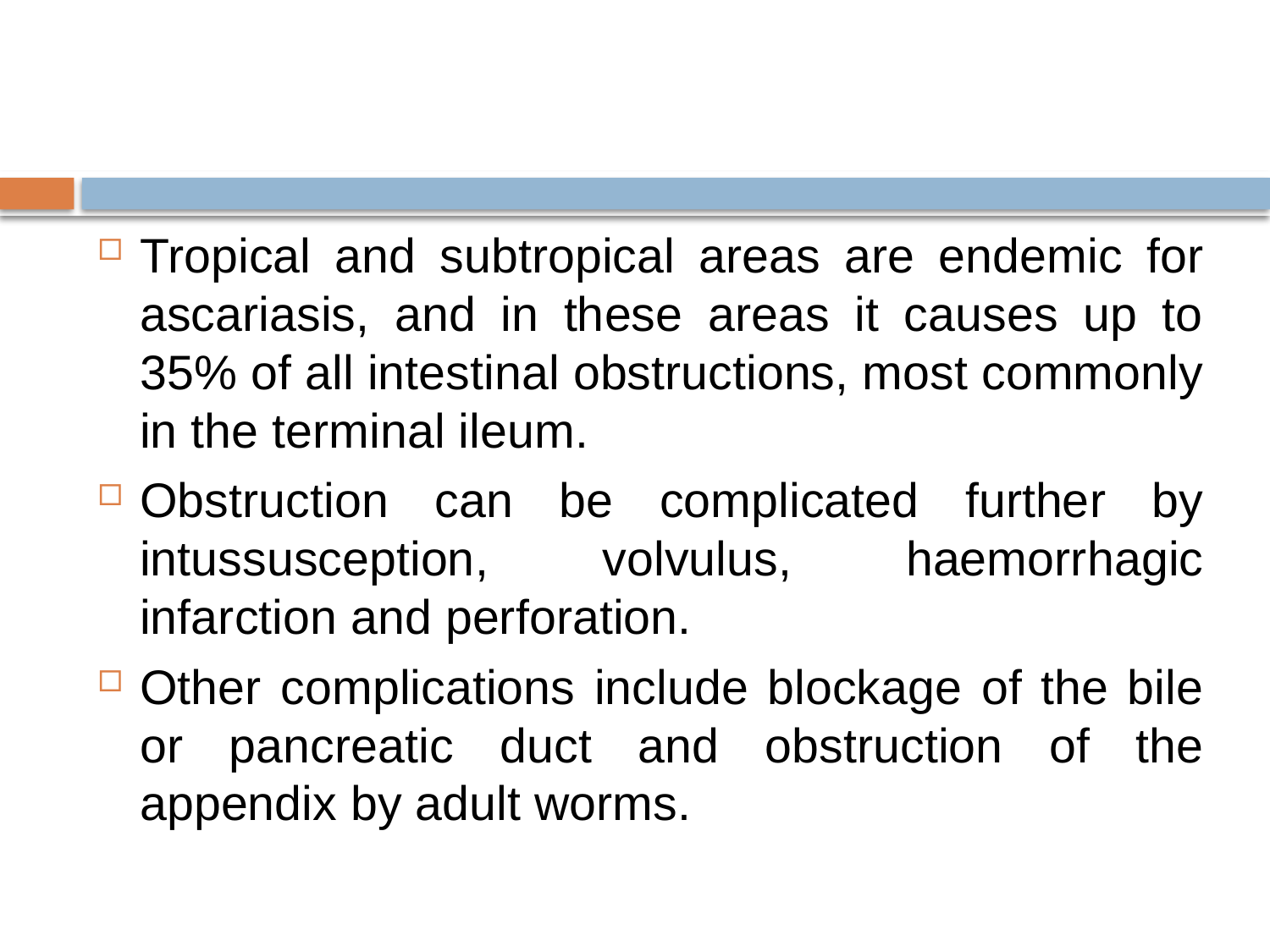

#
Tropical and subtropical areas are endemic for ascariasis, and in these areas it causes up to 35% of all intestinal obstructions, most commonly in the terminal ileum.
Obstruction can be complicated further by intussusception, volvulus, haemorrhagic infarction and perforation.
Other complications include blockage of the bile or pancreatic duct and obstruction of the appendix by adult worms.